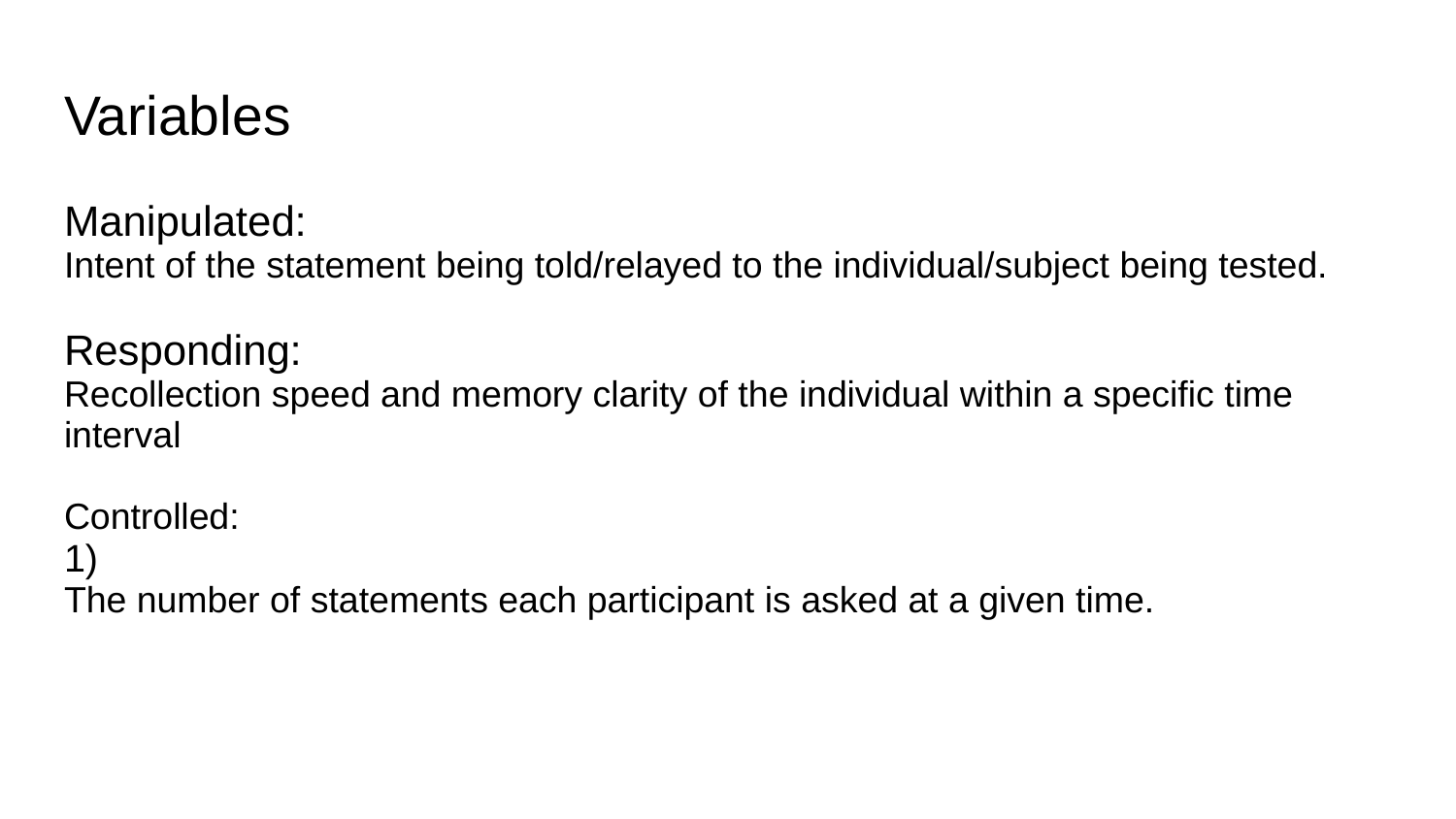

# Variables

Manipulated:
Intent of the statement being told/relayed to the individual/subject being tested.

Responding:
Recollection speed and memory clarity of the individual within a specific time interval

Controlled:
1)
The number of statements each participant is asked at a given time.